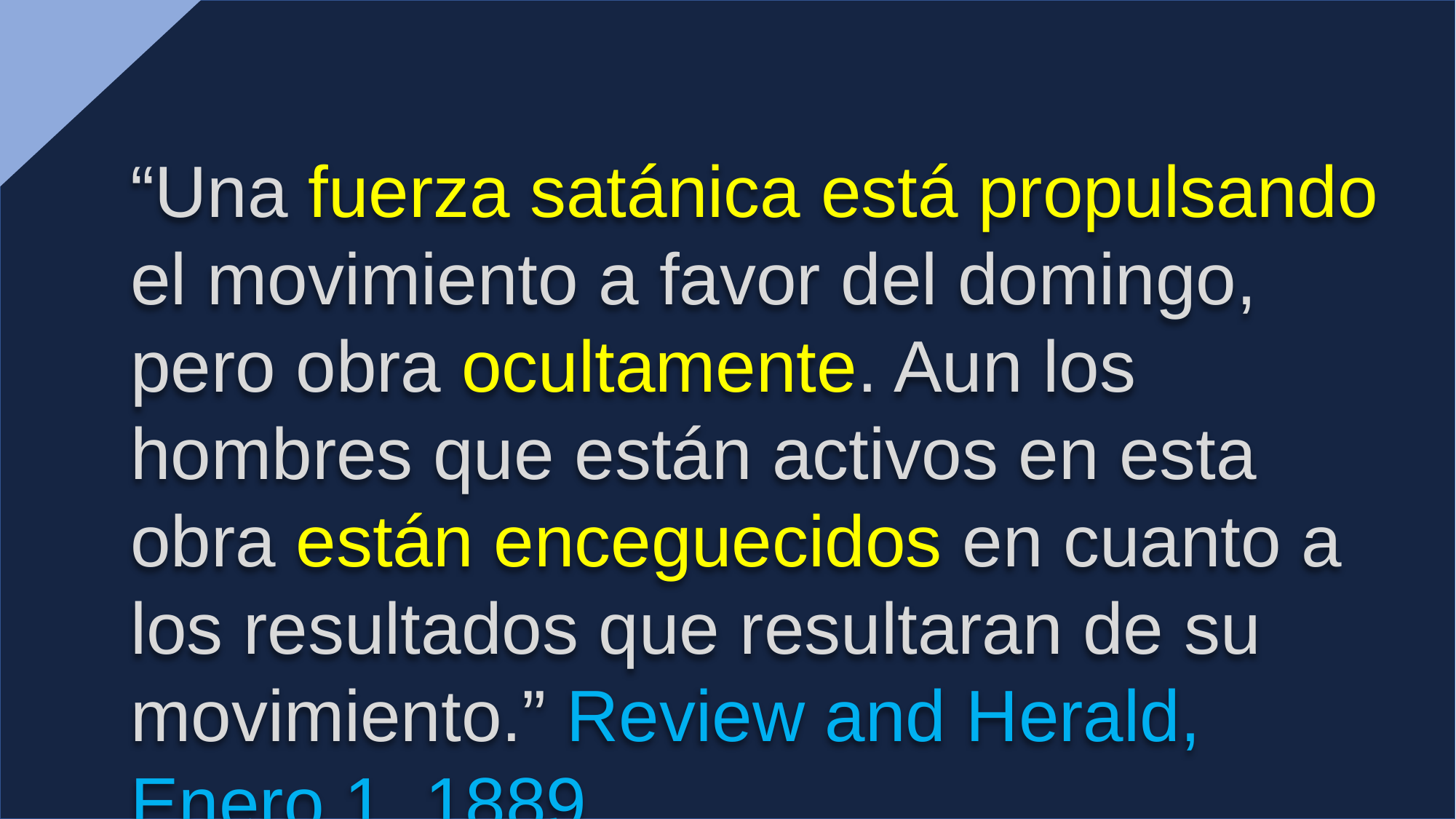

“Una fuerza satánica está propulsando el movimiento a favor del domingo, pero obra ocultamente. Aun los hombres que están activos en esta obra están enceguecidos en cuanto a los resultados que resultaran de su movimiento.” Review and Herald, Enero 1, 1889